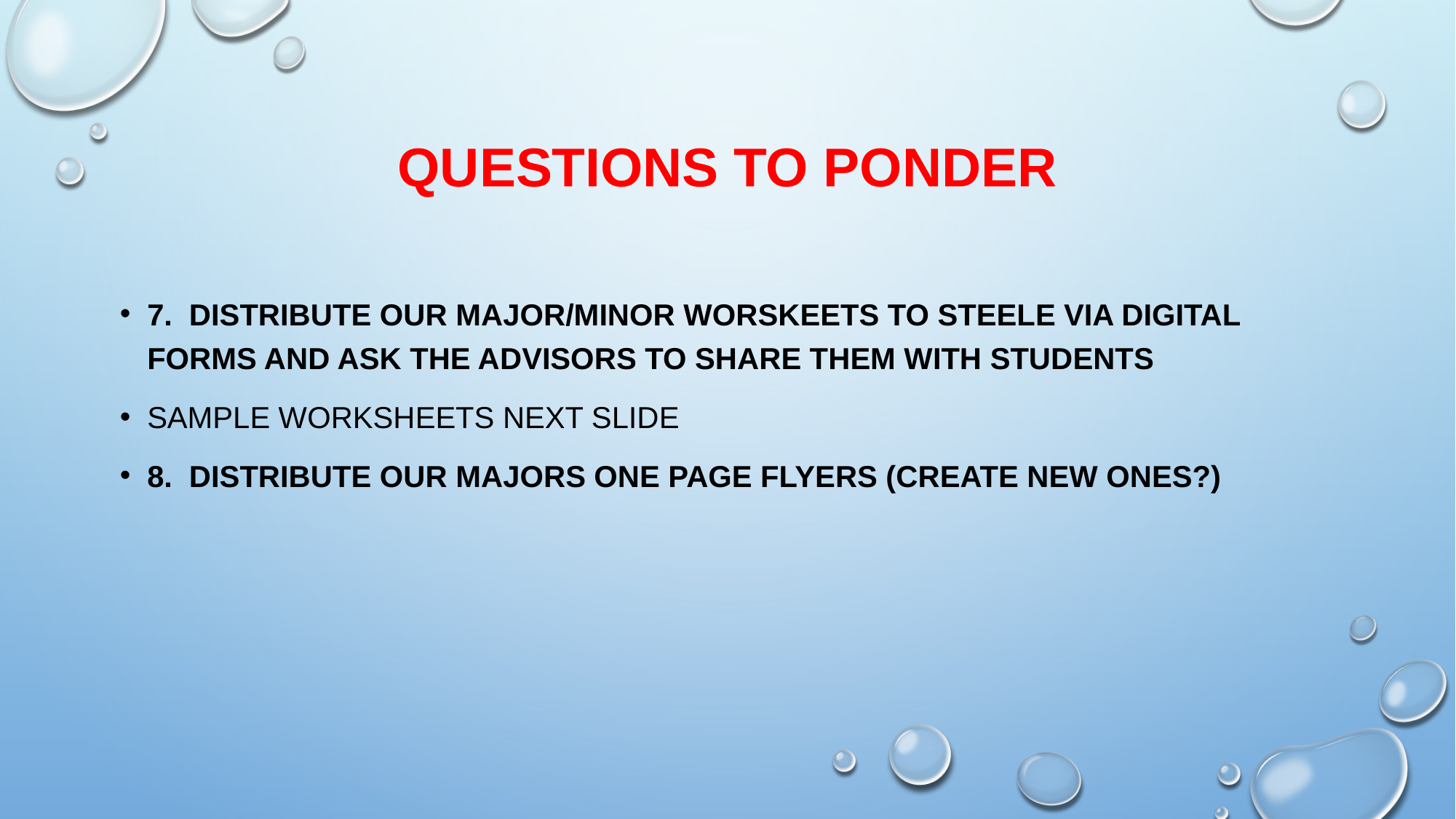

# QUESTIONS TO PONDER
7.  DISTRIBUTE OUR MAJOR/MINOR WORSKEETS TO STEELE VIA DIGITAL FORMS AND ASK THE ADVISORS TO SHARE THEM WITH STUDENTS
SAMPLE WORKSHEETS NEXT SLIDE
8.  DISTRIBUTE OUR MAJORS ONE PAGE FLYERS (CREATE NEW ONES?)